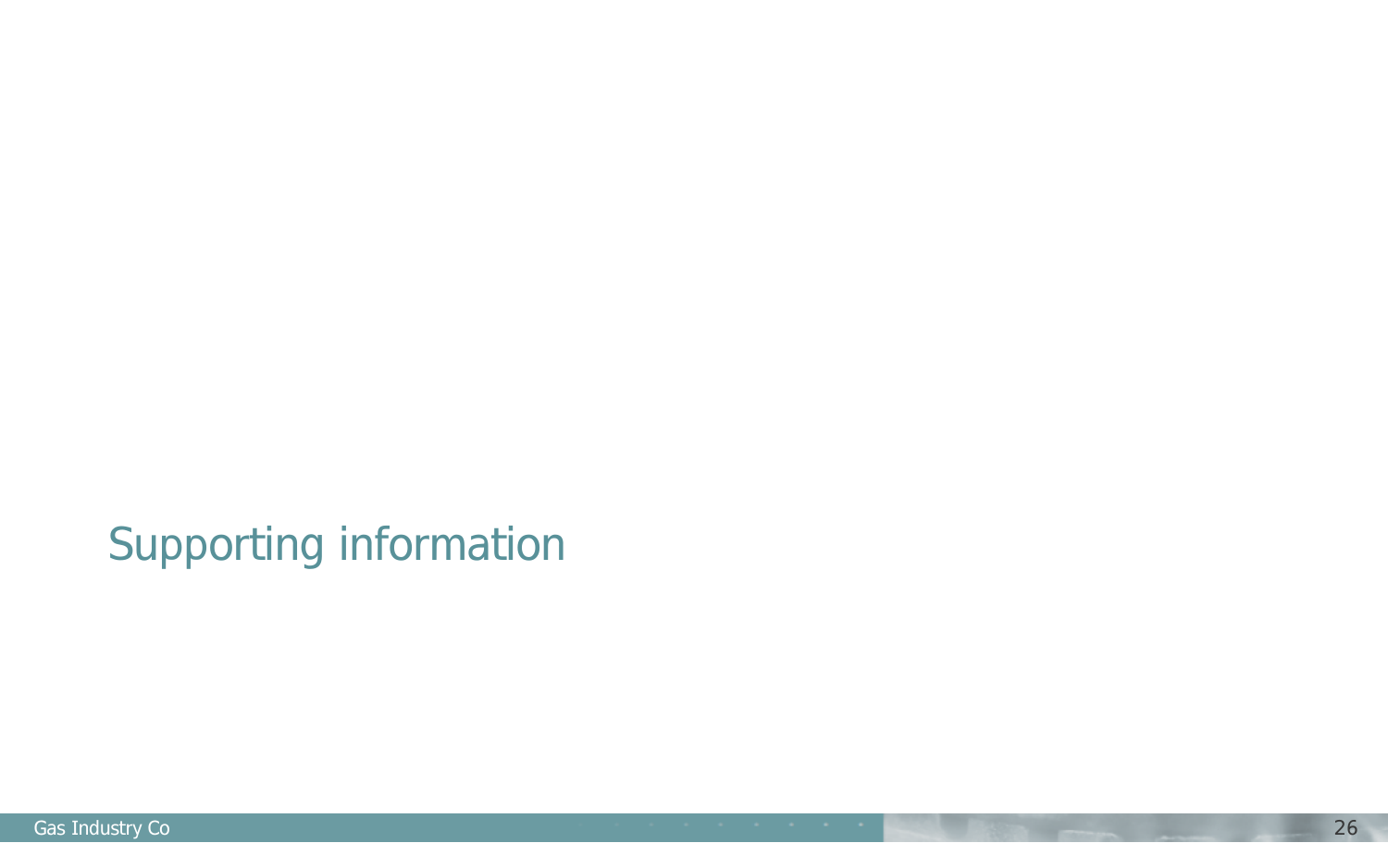

# Supporting information

Gas Industry Co
26